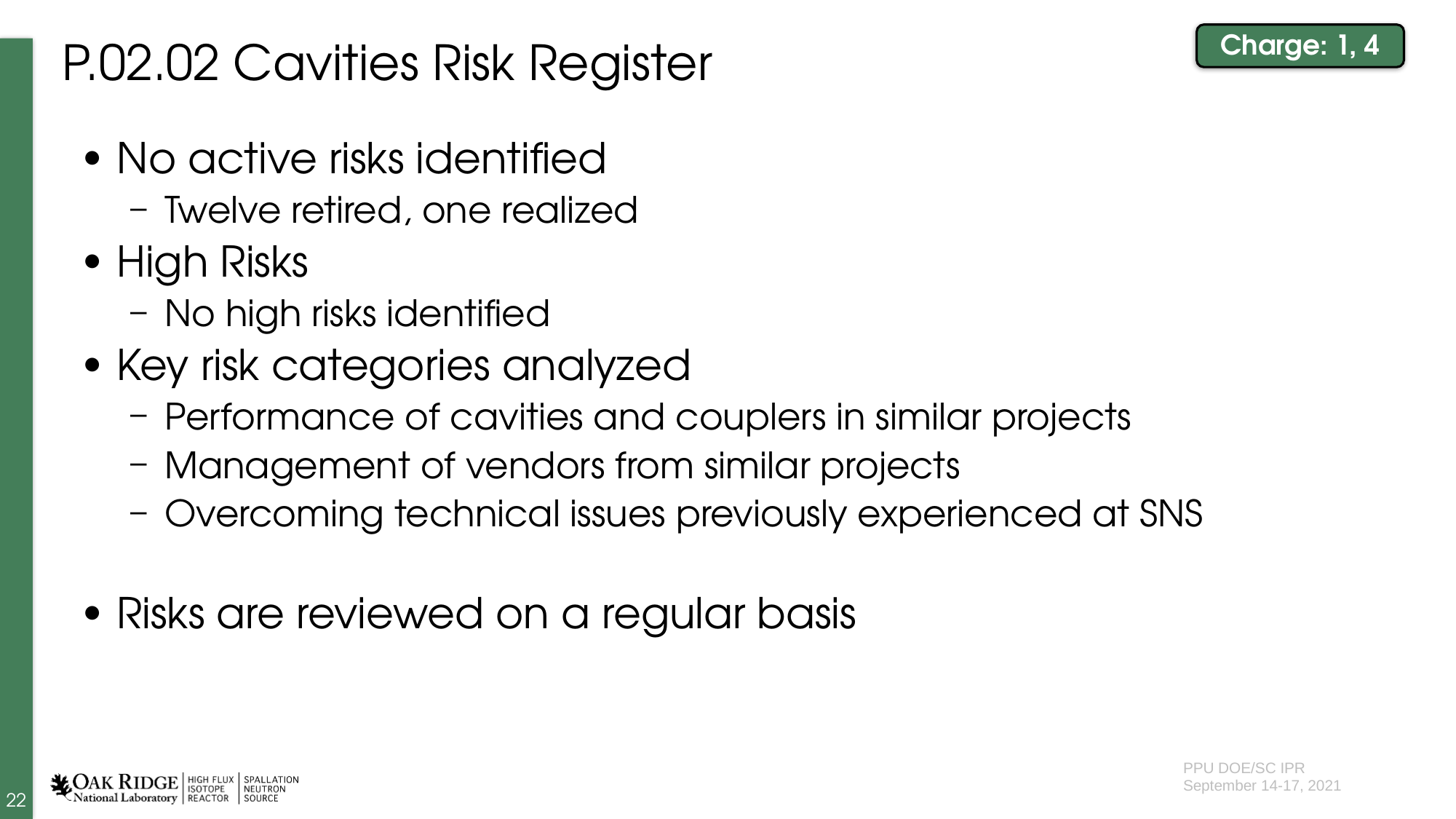

Charge: 1, 4
# P.02.02 Cavities Risk Register
No active risks identified
Twelve retired, one realized
High Risks
No high risks identified
Key risk categories analyzed
Performance of cavities and couplers in similar projects
Management of vendors from similar projects
Overcoming technical issues previously experienced at SNS

Risks are reviewed on a regular basis